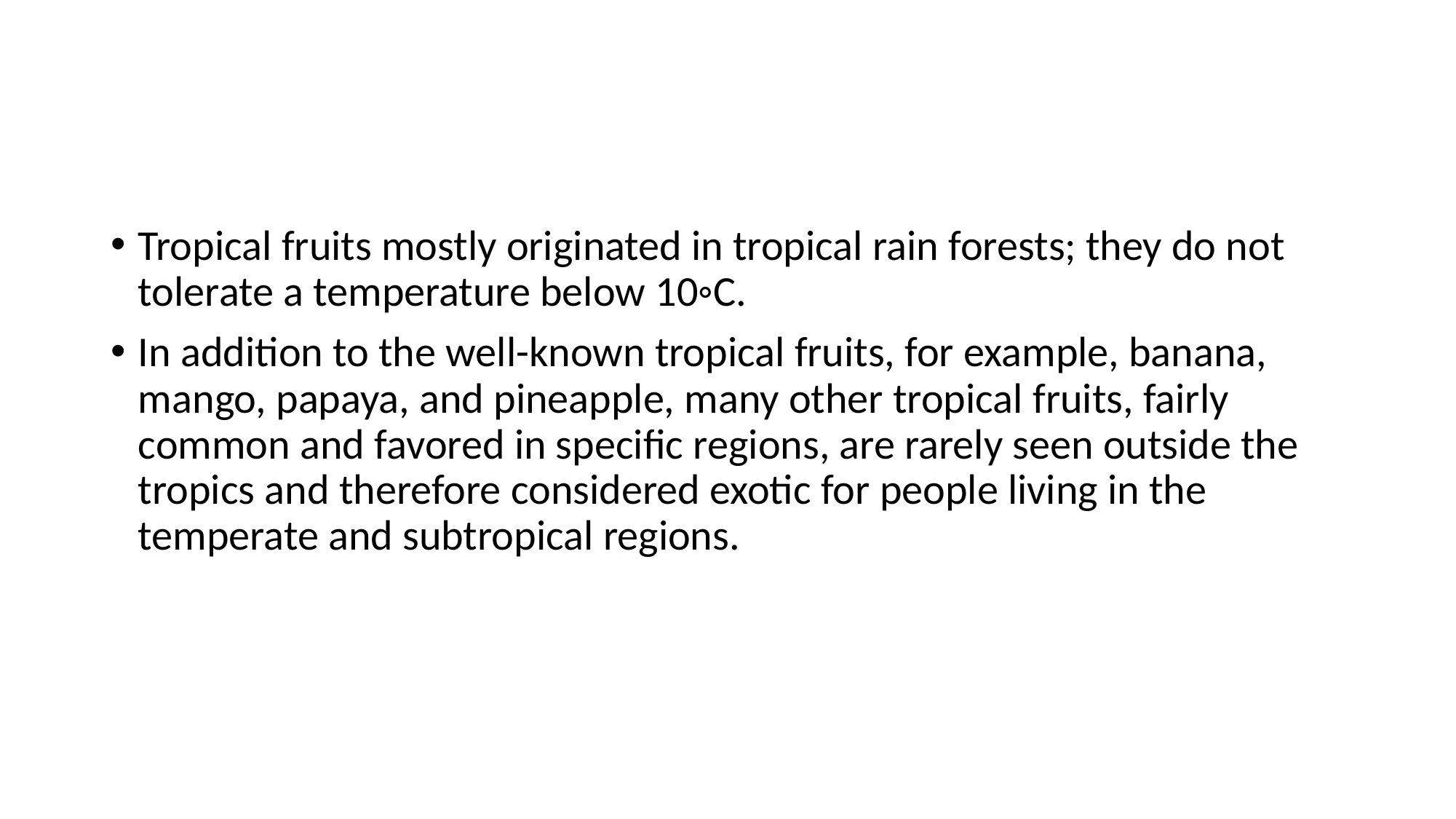

#
Tropical fruits mostly originated in tropical rain forests; they do not tolerate a temperature below 10◦C.
In addition to the well-known tropical fruits, for example, banana, mango, papaya, and pineapple, many other tropical fruits, fairly common and favored in specific regions, are rarely seen outside the tropics and therefore considered exotic for people living in the temperate and subtropical regions.